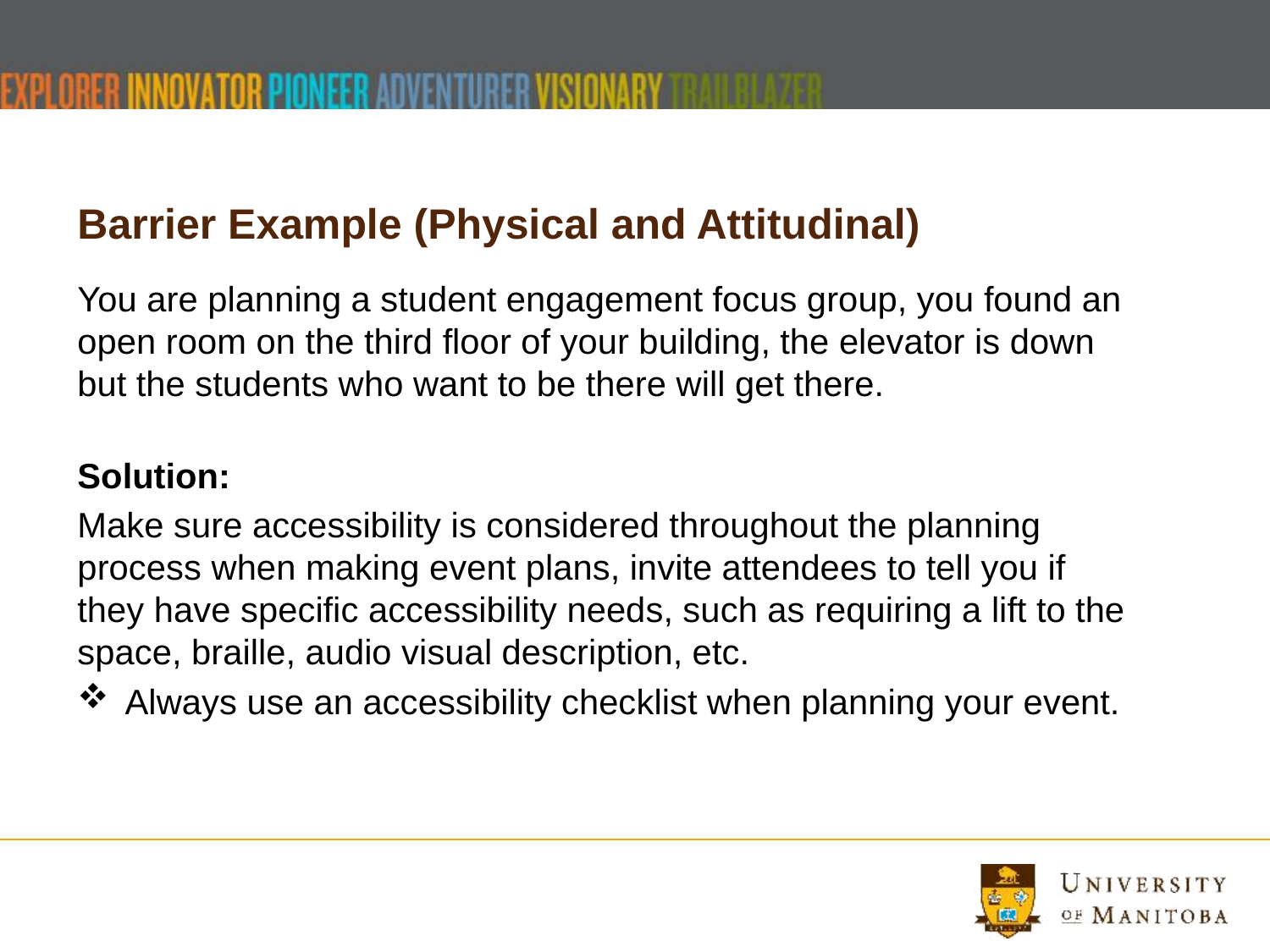

# Barrier Example (Physical and Attitudinal)
You are planning a student engagement focus group, you found an open room on the third floor of your building, the elevator is down but the students who want to be there will get there.
Solution:
Make sure accessibility is considered throughout the planning process when making event plans, invite attendees to tell you if they have specific accessibility needs, such as requiring a lift to the space, braille, audio visual description, etc.
Always use an accessibility checklist when planning your event.